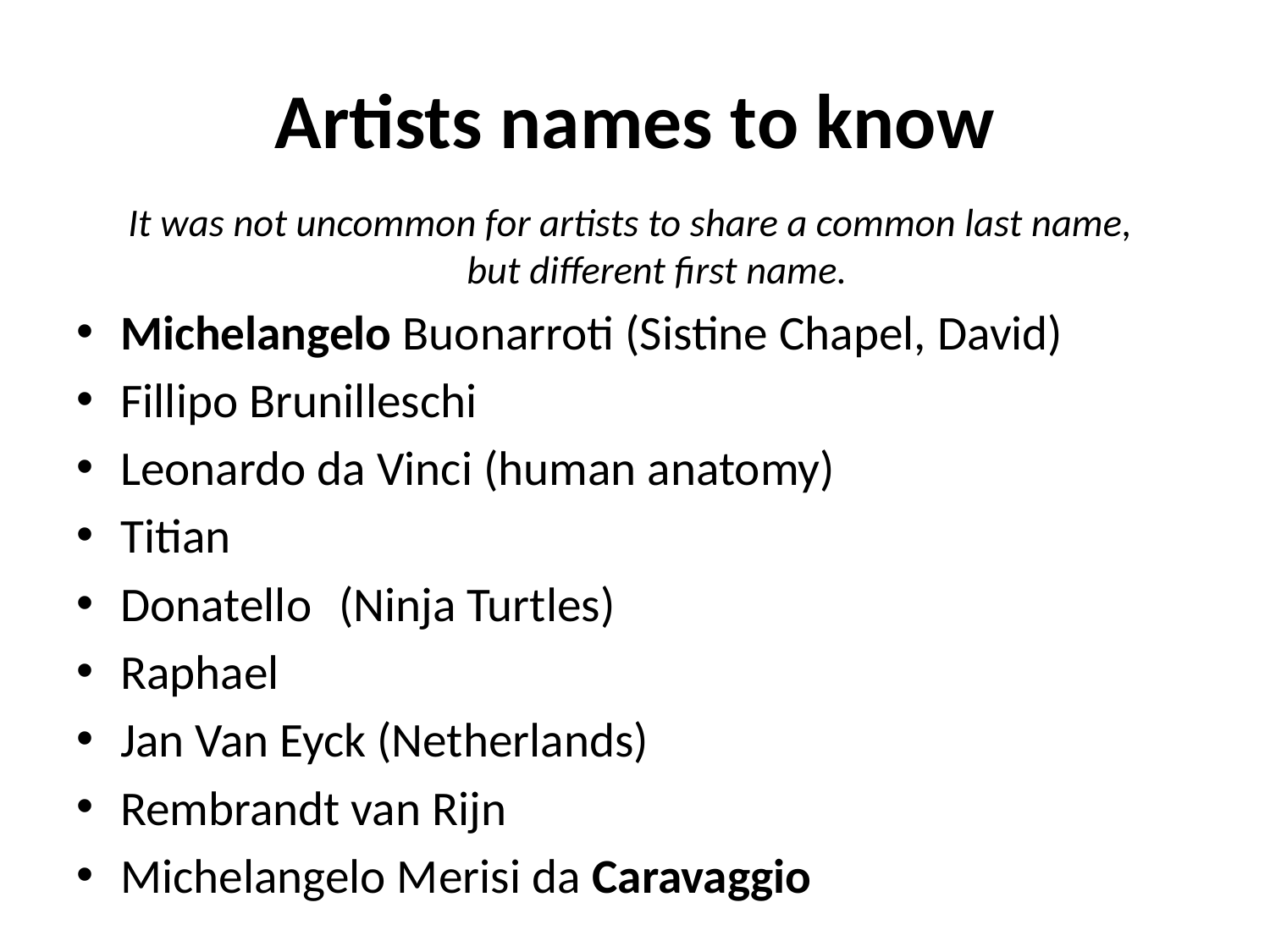

# Artists names to know
It was not uncommon for artists to share a common last name,
but different first name.
Michelangelo Buonarroti (Sistine Chapel, David)
Fillipo Brunilleschi
Leonardo da Vinci (human anatomy)
Titian
Donatello		(Ninja Turtles)
Raphael
Jan Van Eyck (Netherlands)
Rembrandt van Rijn
Michelangelo Merisi da Caravaggio